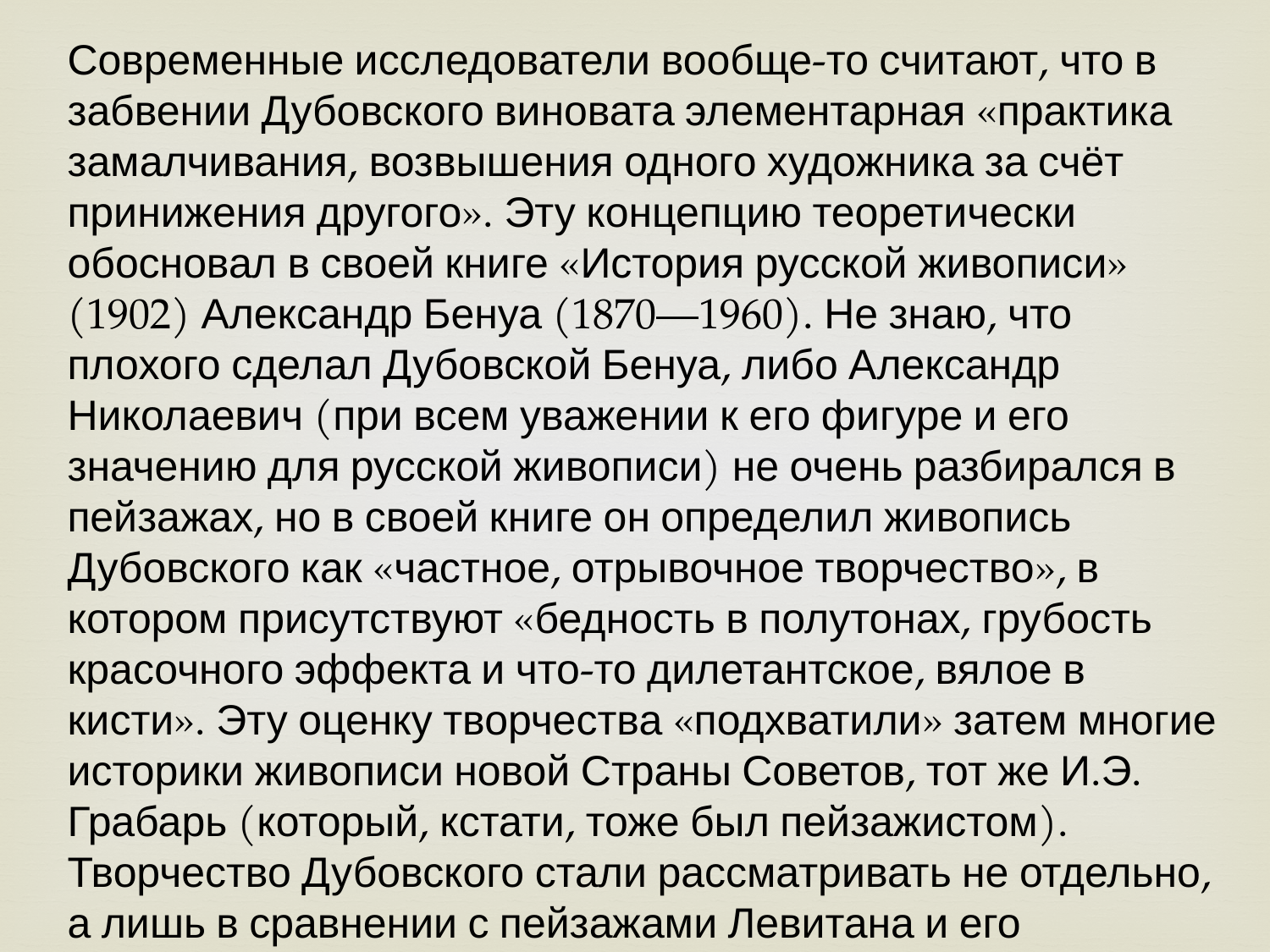

Современные исследователи вообще-то считают, что в забвении Дубовского виновата элементарная «практика замалчивания, возвышения одного художника за счёт принижения другого». Эту концепцию теоретически обосновал в своей книге «История русской живописи» (1902) Александр Бенуа (1870—1960). Не знаю, что плохого сделал Дубовской Бенуа, либо Александр Николаевич (при всем уважении к его фигуре и его значению для русской живописи) не очень разбирался в пейзажах, но в своей книге он определил живопись Дубовского как «частное, отрывочное творчество», в котором присутствуют «бедность в полутонах, грубость красочного эффекта и что-то дилетантское, вялое в кисти». Эту оценку творчества «подхватили» затем многие историки живописи новой Страны Советов, тот же И.Э. Грабарь (который, кстати, тоже был пейзажистом). Творчество Дубовского стали рассматривать не отдельно, а лишь в сравнении с пейзажами Левитана и его творчеством.